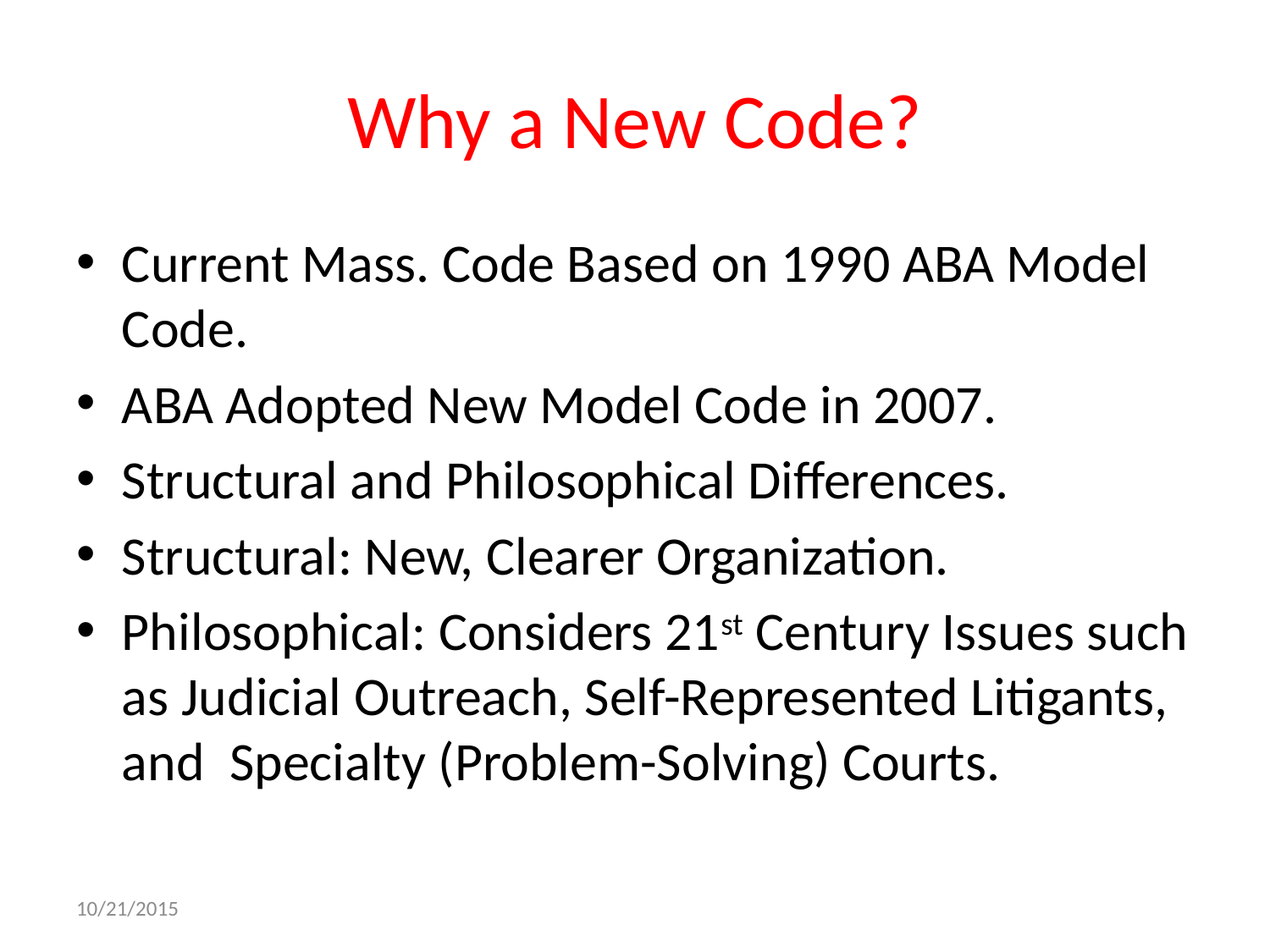

# Why a New Code?
Current Mass. Code Based on 1990 ABA Model Code.
ABA Adopted New Model Code in 2007.
Structural and Philosophical Differences.
Structural: New, Clearer Organization.
Philosophical: Considers 21st Century Issues such as Judicial Outreach, Self-Represented Litigants, and  Specialty (Problem-Solving) Courts.
10/21/2015